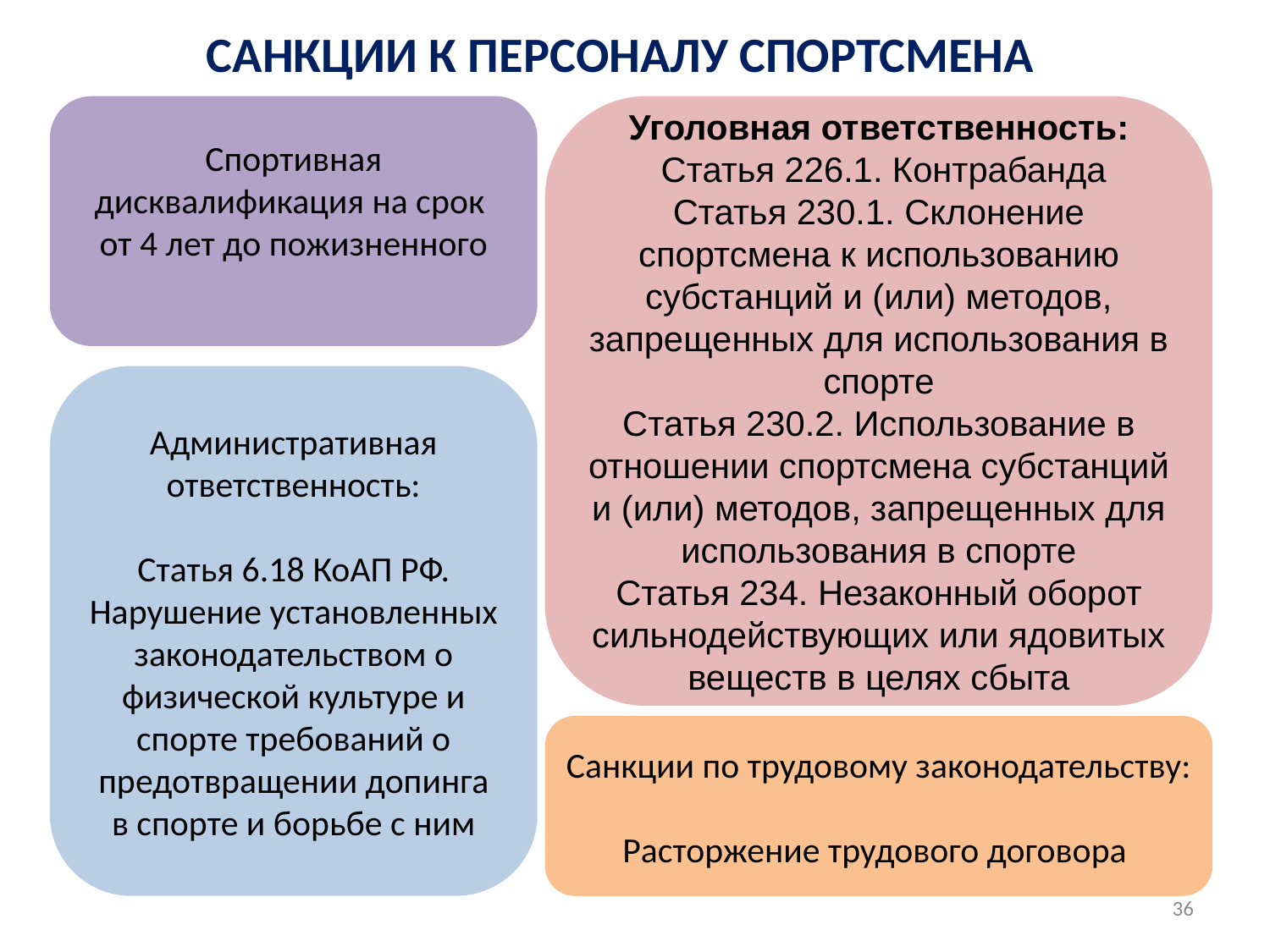

# САНКЦИИ К ПЕРСОНАЛУ СПОРТСМЕНА

Уголовная ответственность:
 Статья 226.1. Контрабанда
Статья 230.1. Склонение спортсмена к использованию субстанций и (или) методов, запрещенных для использования в спорте
Статья 230.2. Использование в отношении спортсмена субстанций и (или) методов, запрещенных для использования в спорте
Статья 234. Незаконный оборот сильнодействующих или ядовитых веществ в целях сбыта

Спортивная дисквалификация на срок  от 4 лет до пожизненного

Административная ответственность:

Статья 6.18 КоАП РФ. Нарушение установленных законодательством о физической культуре и спорте требований о предотвращении допинга в спорте и борьбе с ним
Санкции по трудовому законодательству:

Расторжение трудового договора
36